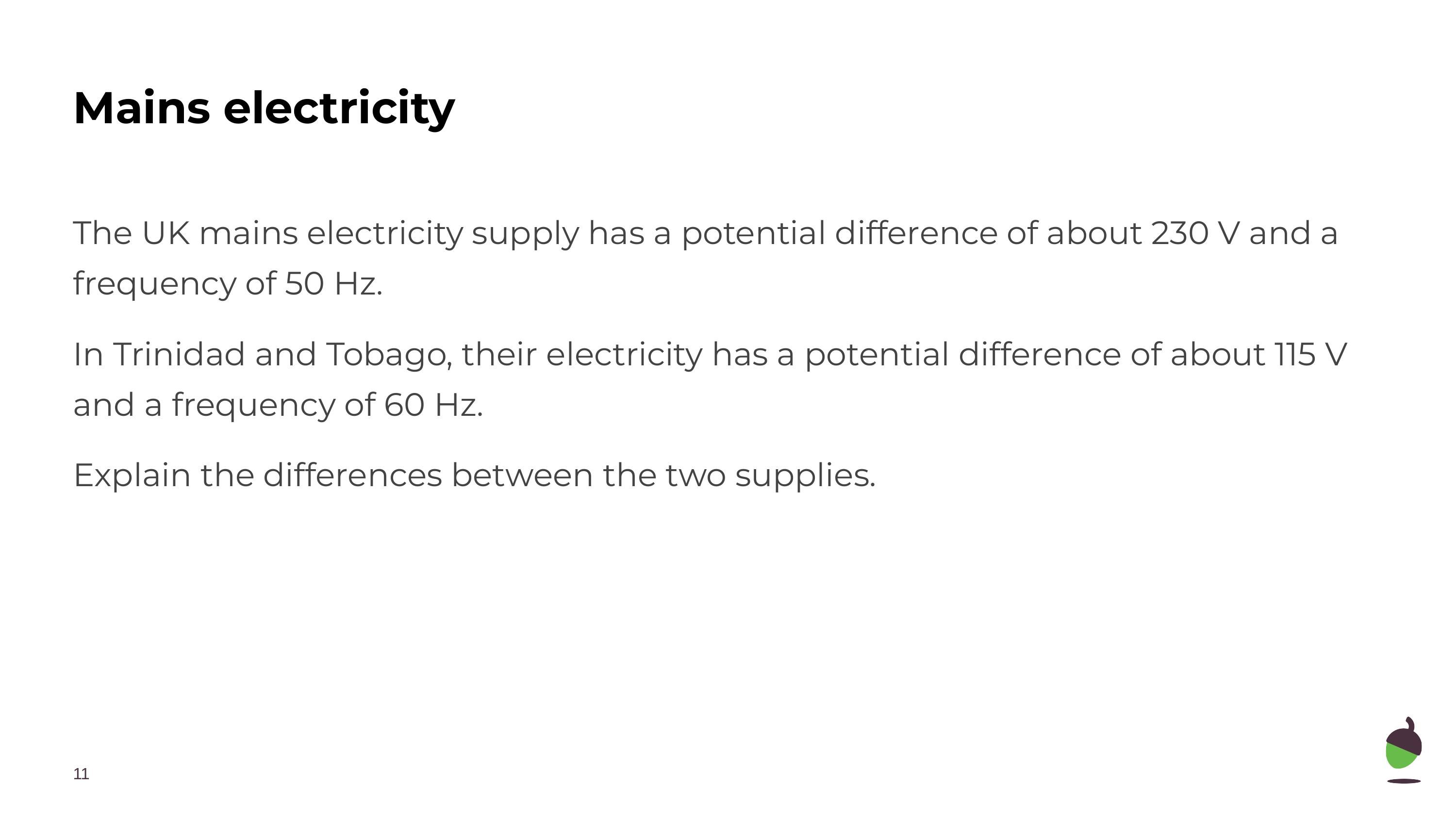

# Mains electricity
The UK mains electricity supply has a potential difference of about 230 V and a frequency of 50 Hz.
In Trinidad and Tobago, their electricity has a potential difference of about 115 V and a frequency of 60 Hz.
Explain the differences between the two supplies.
11